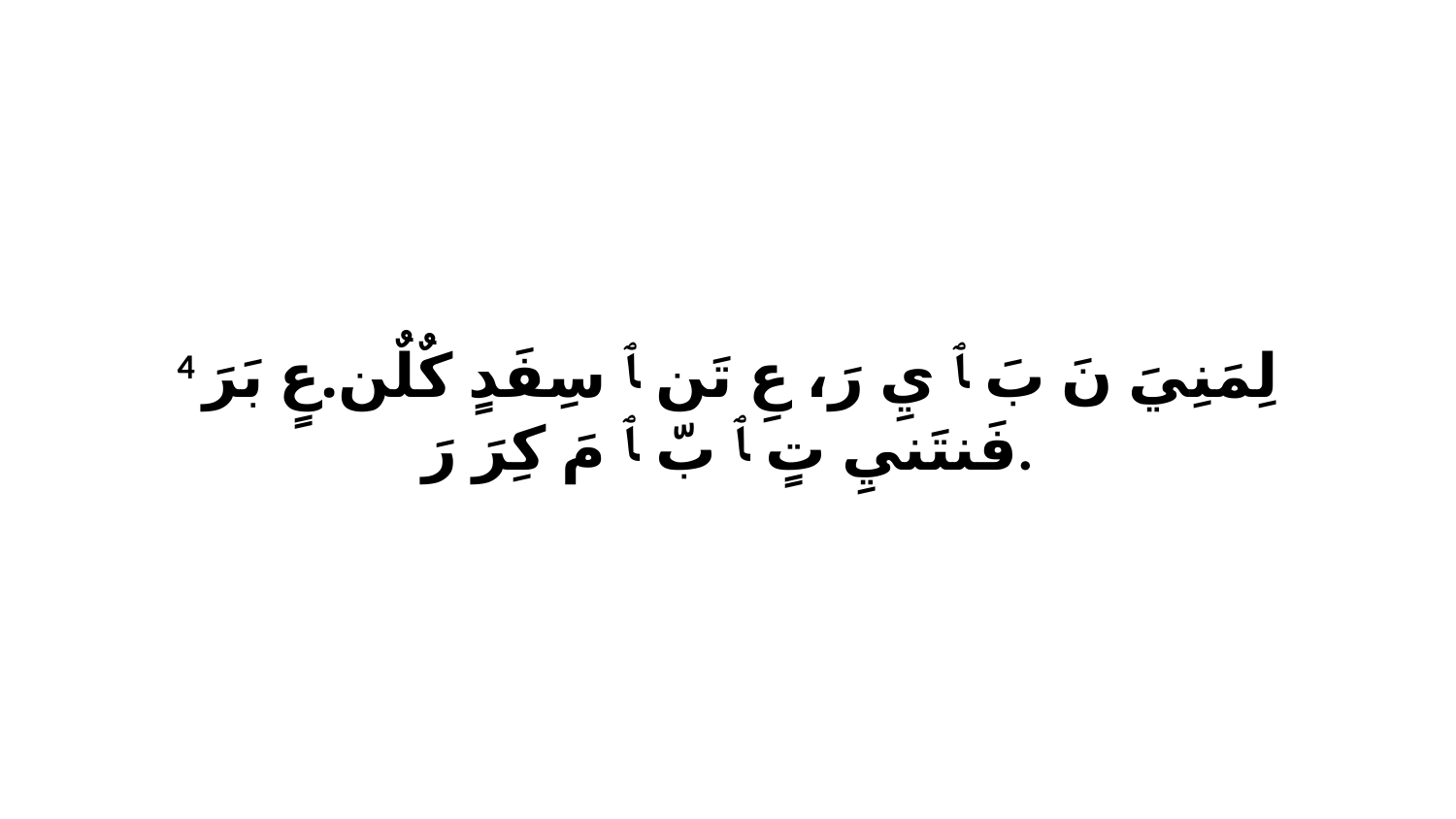

4 لِمَنِيَ نَ بَ ﭑ يِ رَ، عِ تَن ﭑ سِفَدٍ كٌلٌن.عٍ بَرَ فَنتَنيِ تٍ ﭑ بّ ﭑ مَ كِرَ رَ.